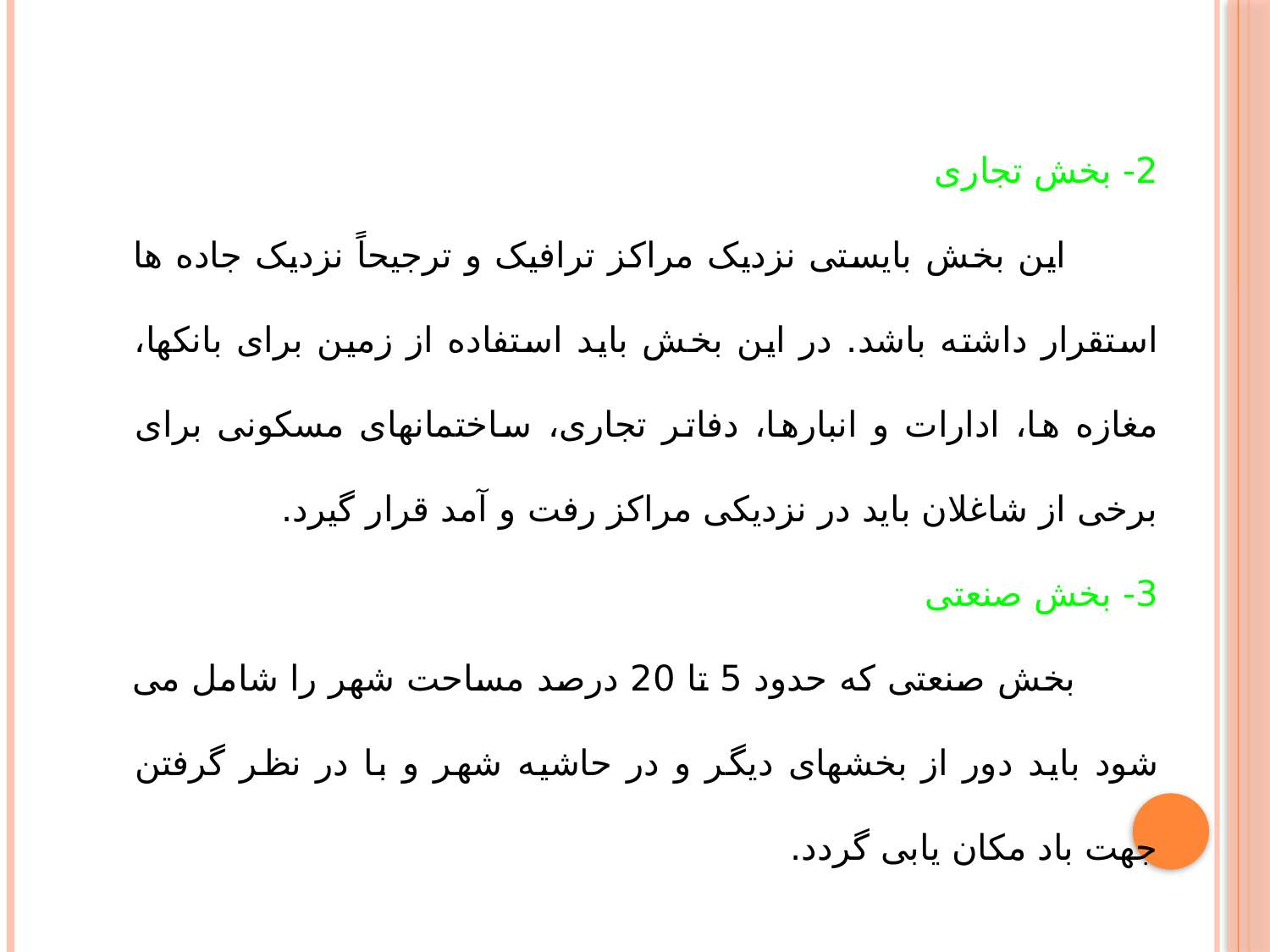

2- بخش تجاری
       این بخش بایستی نزدیک مراکز ترافیک و ترجیحاً نزدیک جاده ها استقرار داشته باشد. در این بخش باید استفاده از زمین برای بانکها، مغازه ها، ادارات و انبارها، دفاتر تجاری، ساختمانهای مسکونی برای برخی از شاغلان باید در نزدیکی مراکز رفت و آمد قرار گیرد.
3- بخش صنعتی
       بخش صنعتی که حدود 5 تا 20 درصد مساحت شهر را شامل می شود باید دور از بخشهای دیگر و در حاشیه شهر و با در نظر گرفتن جهت باد مکان یابی گردد.